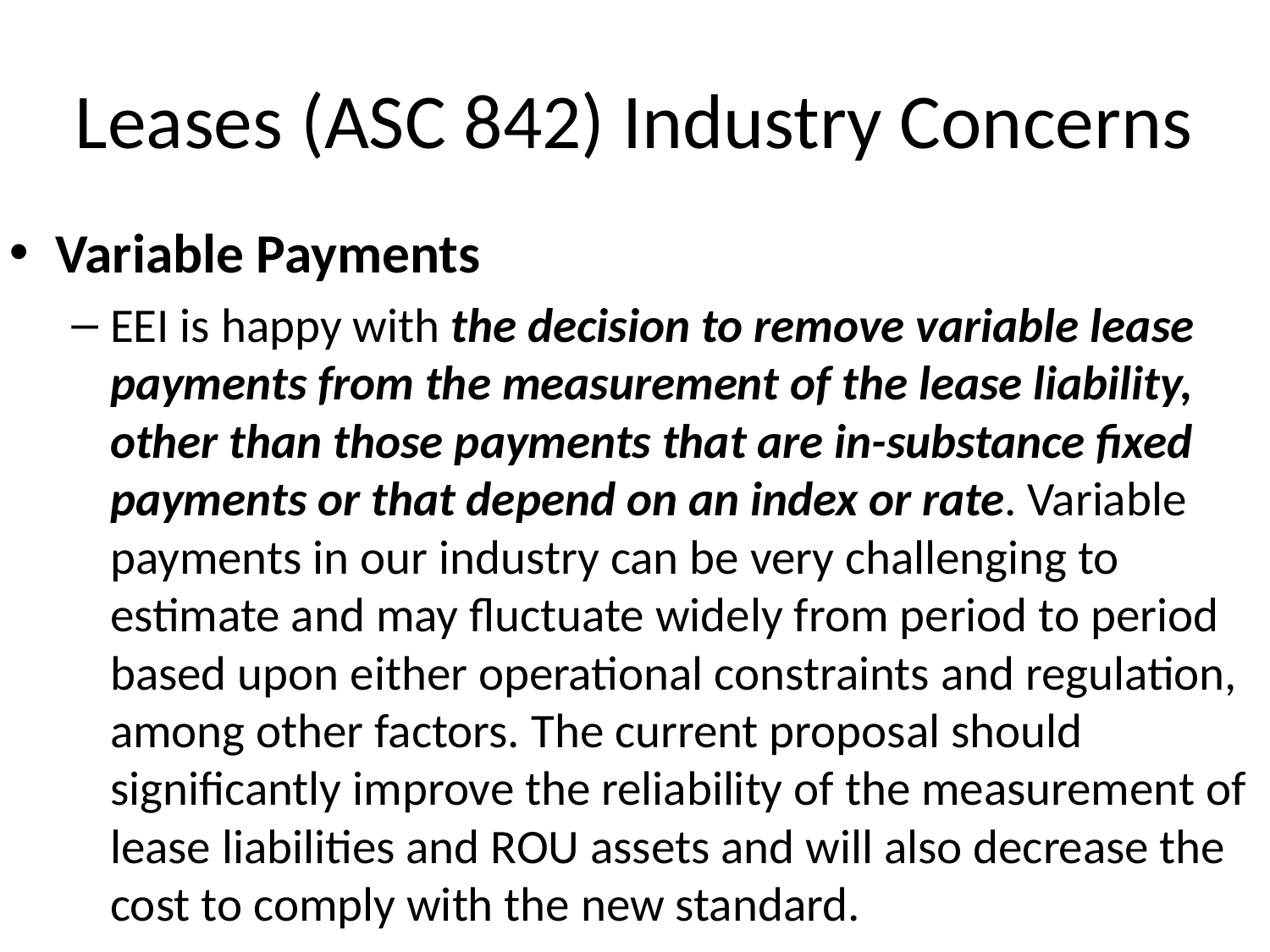

# Leases (ASC 842) Industry Concerns
Variable Payments
EEI is happy with the decision to remove variable lease payments from the measurement of the lease liability, other than those payments that are in-substance fixed payments or that depend on an index or rate. Variable payments in our industry can be very challenging to estimate and may fluctuate widely from period to period based upon either operational constraints and regulation, among other factors. The current proposal should significantly improve the reliability of the measurement of lease liabilities and ROU assets and will also decrease the cost to comply with the new standard.